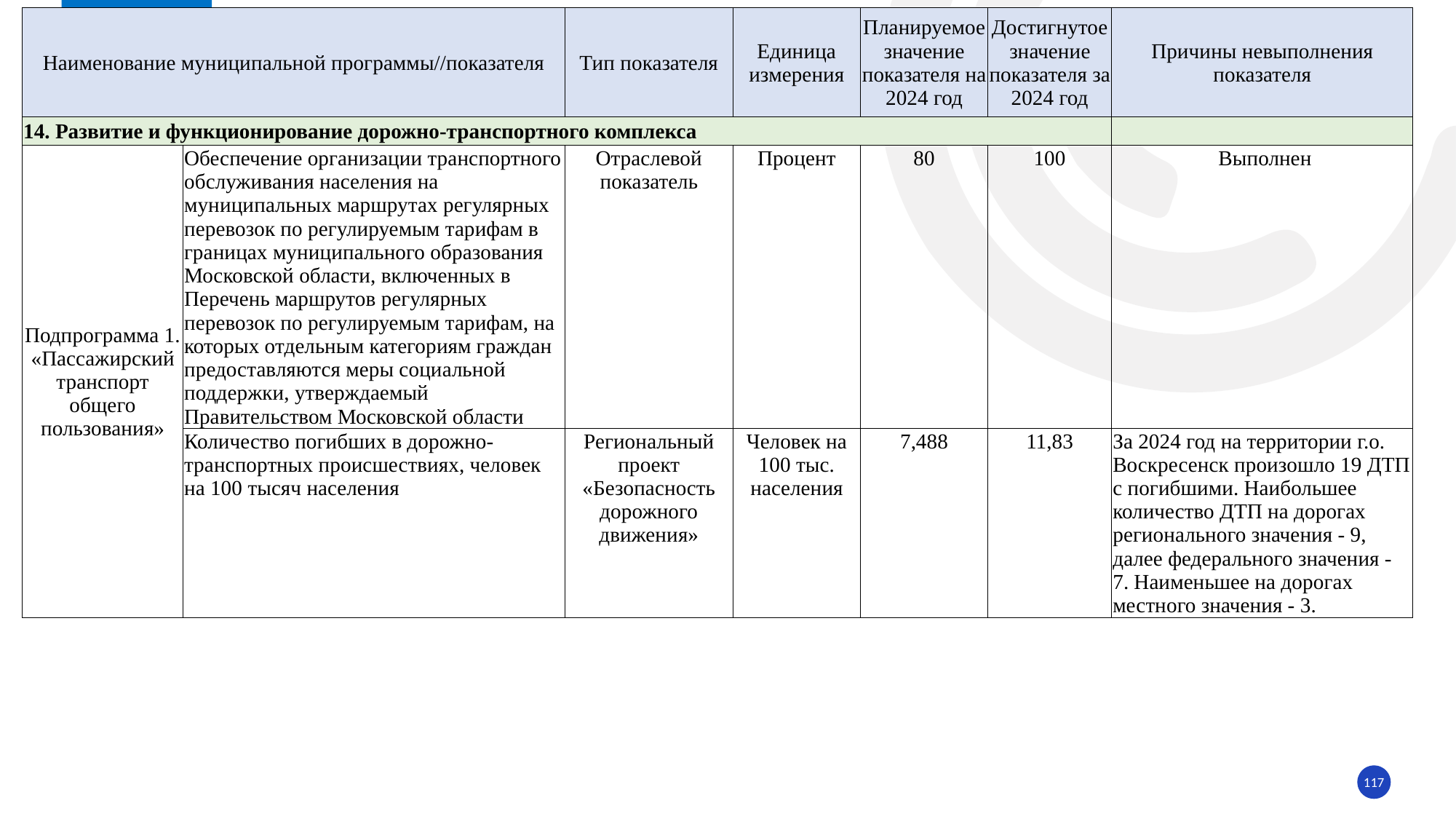

| Наименование муниципальной программы//показателя |  | Тип показателя | Единица измерения | Планируемое значение показателя на 2024 год | Достигнутое значение показателя за 2024 год | Причины невыполнения показателя |
| --- | --- | --- | --- | --- | --- | --- |
| 14. Развитие и функционирование дорожно-транспортного комплекса |  |  |  |  |  |  |
| Подпрограмма 1. «Пассажирский транспорт общего пользования» | Обеспечение организации транспортного обслуживания населения на муниципальных маршрутах регулярных перевозок по регулируемым тарифам в границах муниципального образования Московской области, включенных в Перечень маршрутов регулярных перевозок по регулируемым тарифам, на которых отдельным категориям граждан предоставляются меры социальной поддержки, утверждаемый Правительством Московской области | Отраслевой показатель | Процент | 80 | 100 | Выполнен |
|  | Количество погибших в дорожно-транспортных происшествиях, человек на 100 тысяч населения | Региональный проект «Безопасность дорожного движения» | Человек на 100 тыс. населения | 7,488 | 11,83 | За 2024 год на территории г.о. Воскресенск произошло 19 ДТП с погибшими. Наибольшее количество ДТП на дорогах регионального значения - 9, далее федерального значения - 7. Наименьшее на дорогах местного значения - 3. |

117